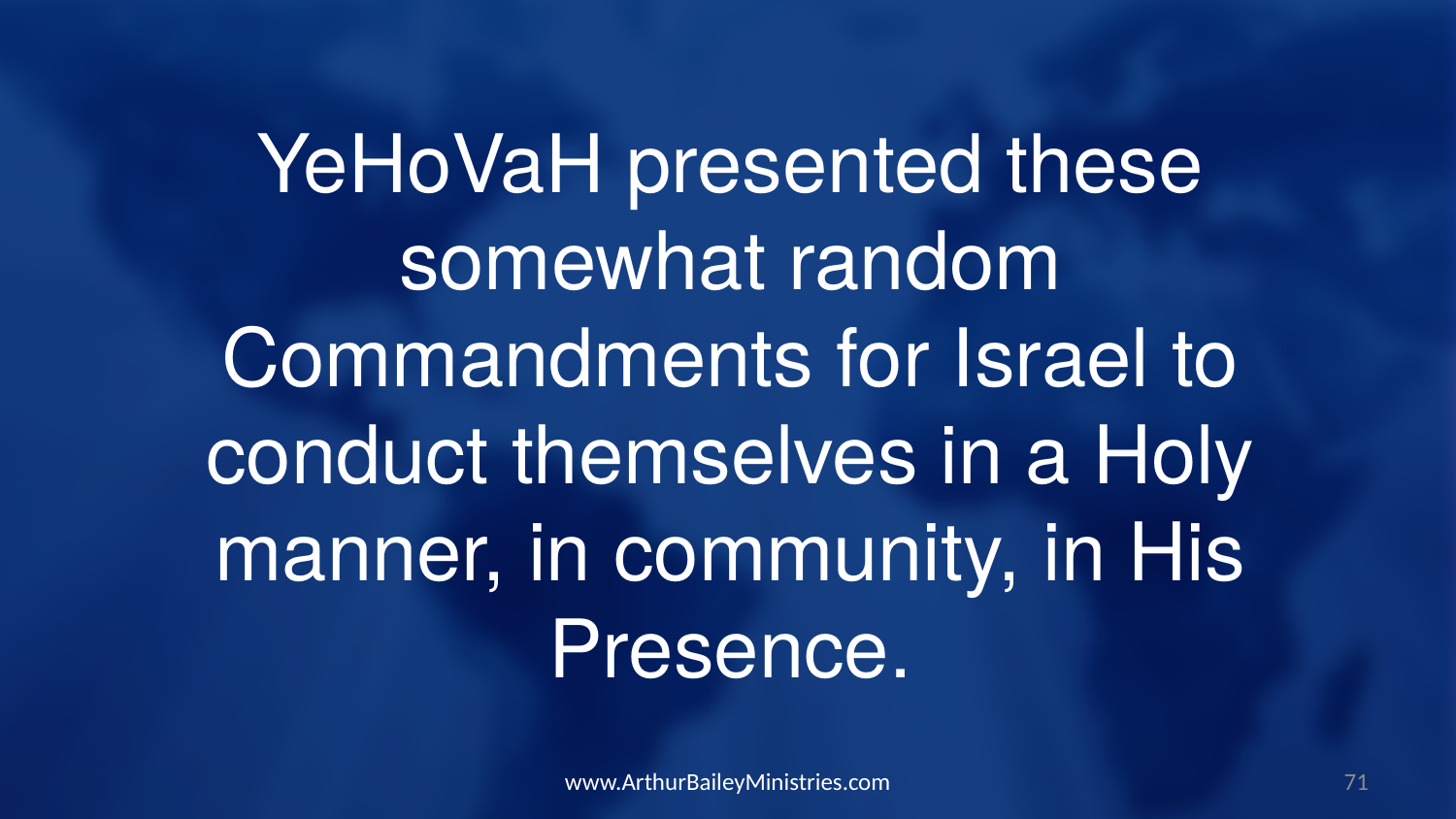

YeHoVaH presented these somewhat random Commandments for Israel to conduct themselves in a Holy manner, in community, in His Presence.
www.ArthurBaileyMinistries.com
71